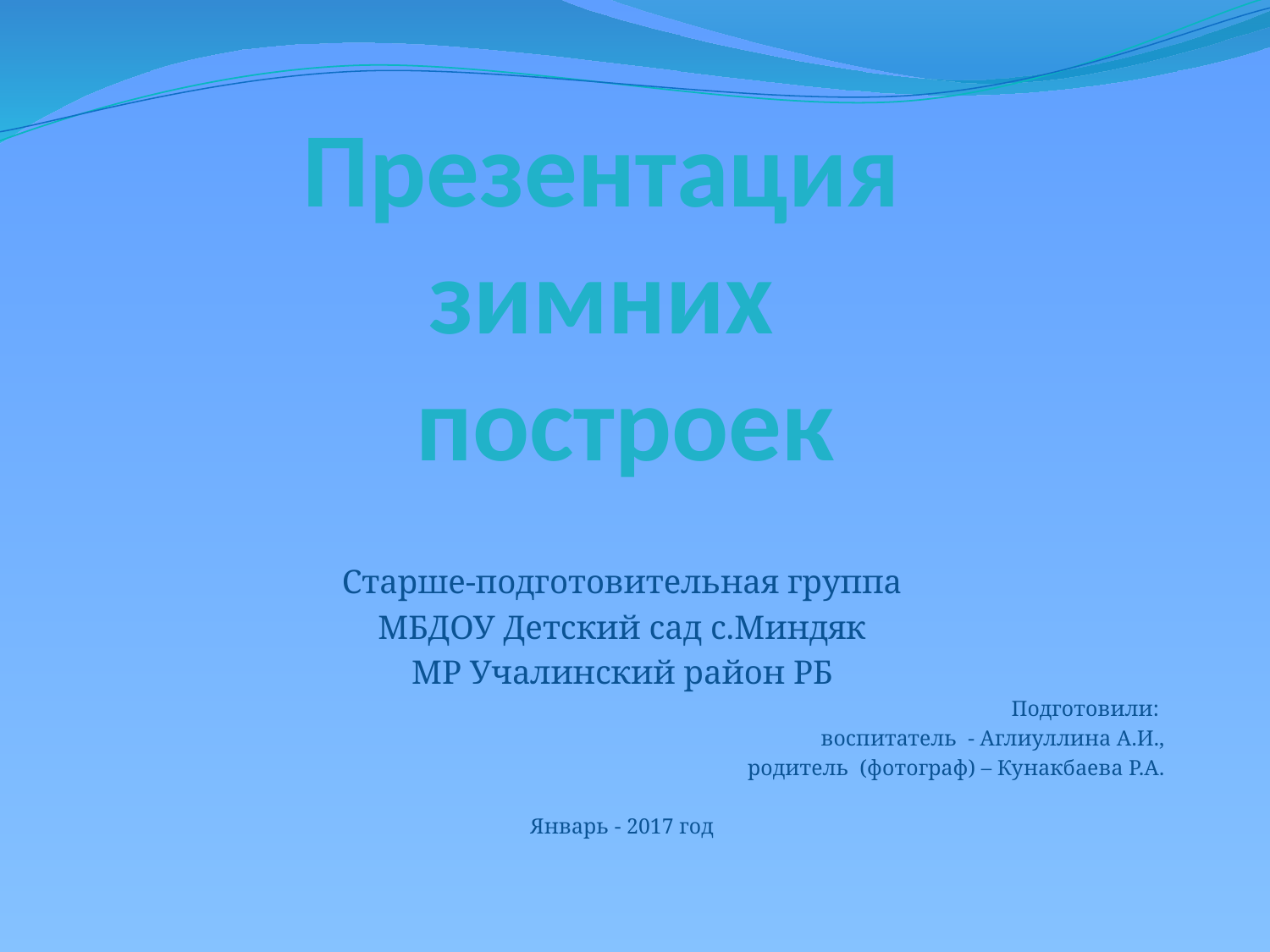

# Презентация зимних построек
Старше-подготовительная группа
МБДОУ Детский сад с.Миндяк
МР Учалинский район РБ
Подготовили:
воспитатель  - Аглиуллина А.И.,
родитель  (фотограф) – Кунакбаева Р.А.

Январь - 2017 год